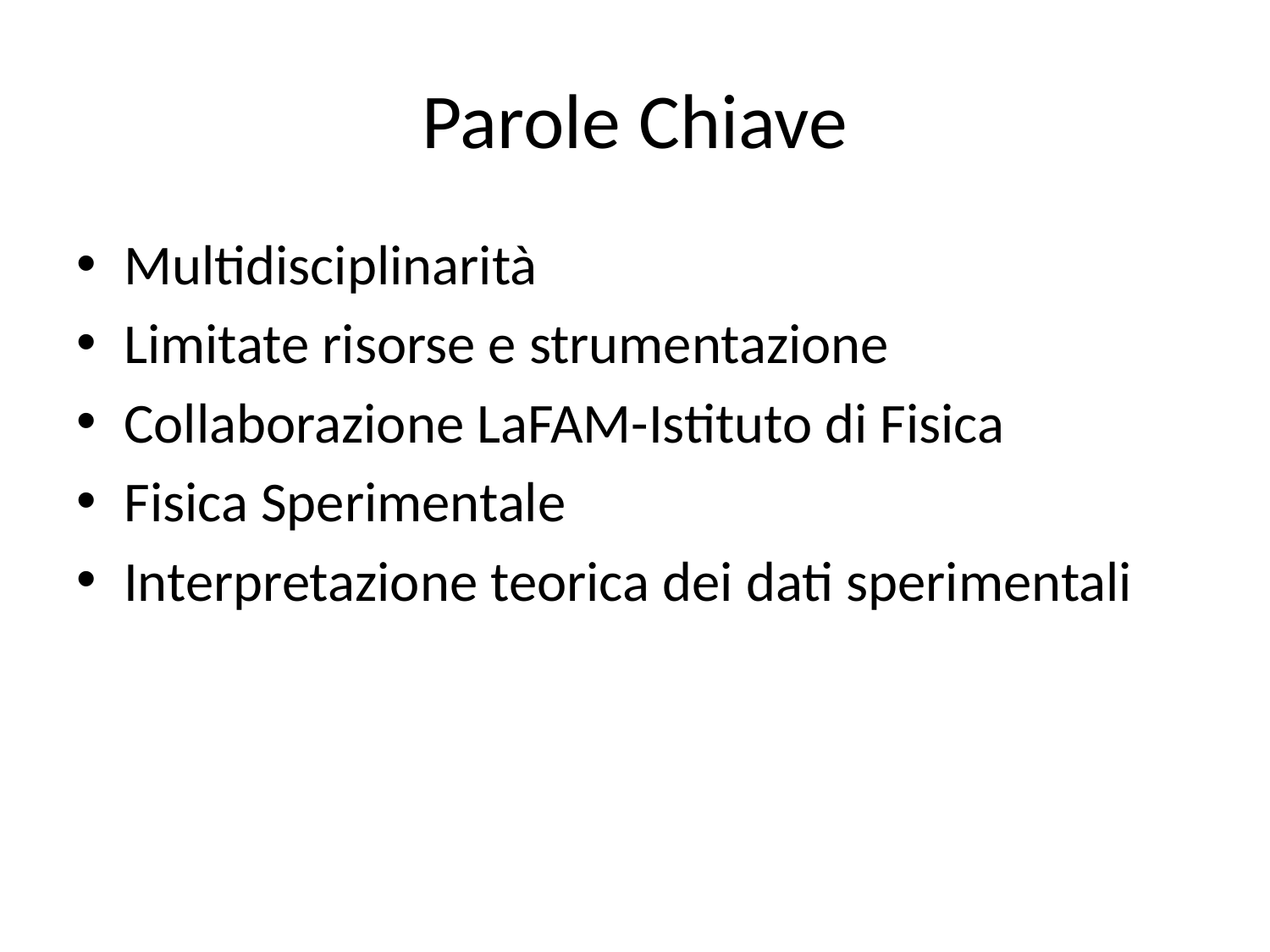

# Parole Chiave
Multidisciplinarità
Limitate risorse e strumentazione
Collaborazione LaFAM-Istituto di Fisica
Fisica Sperimentale
Interpretazione teorica dei dati sperimentali